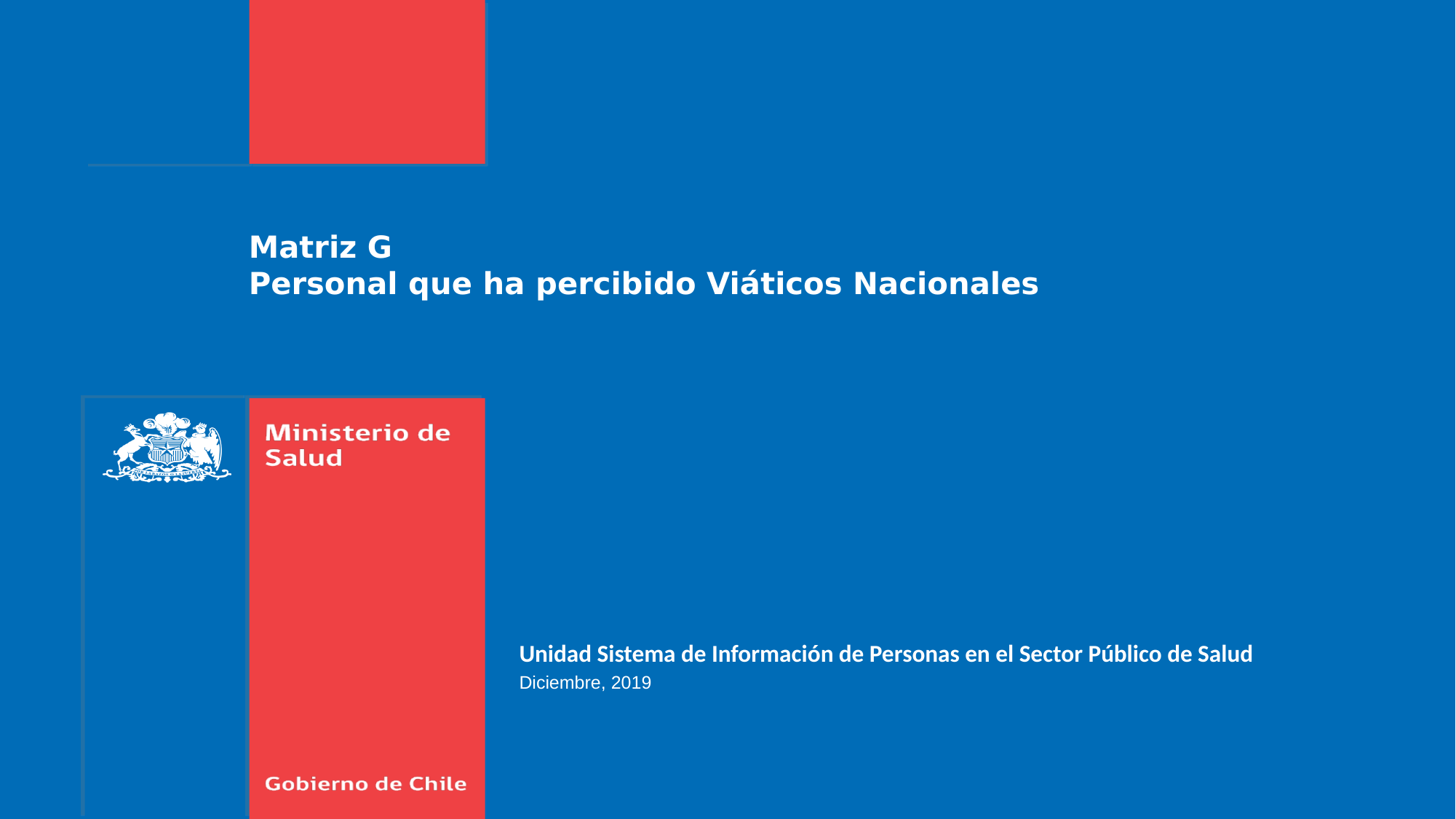

Matriz G
Personal que ha percibido Viáticos Nacionales
Unidad Sistema de Información de Personas en el Sector Público de Salud
Diciembre, 2019